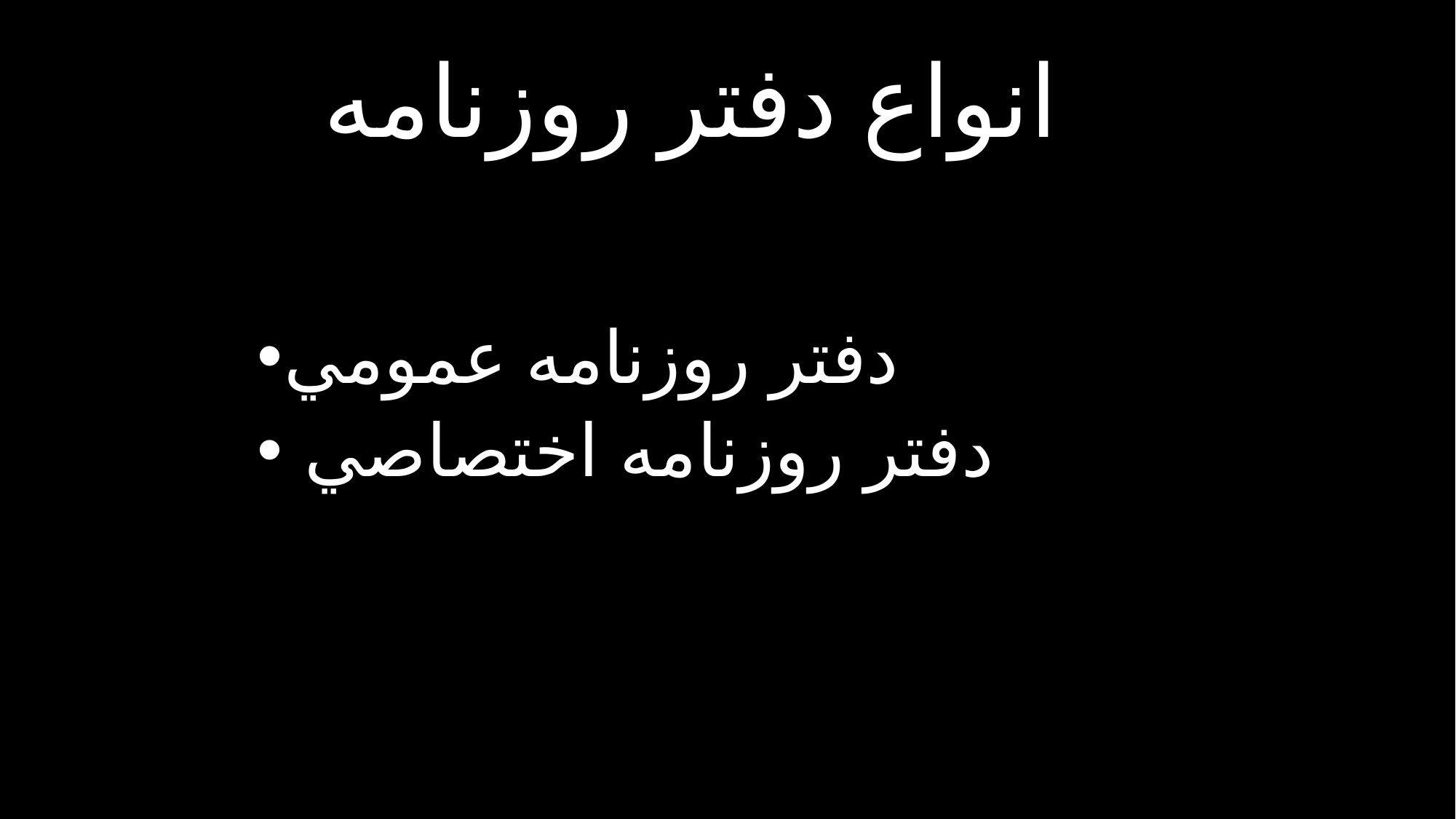

# انواع دفتر روزنامه
دفتر روزنامه عمومي
 دفتر روزنامه اختصاصي